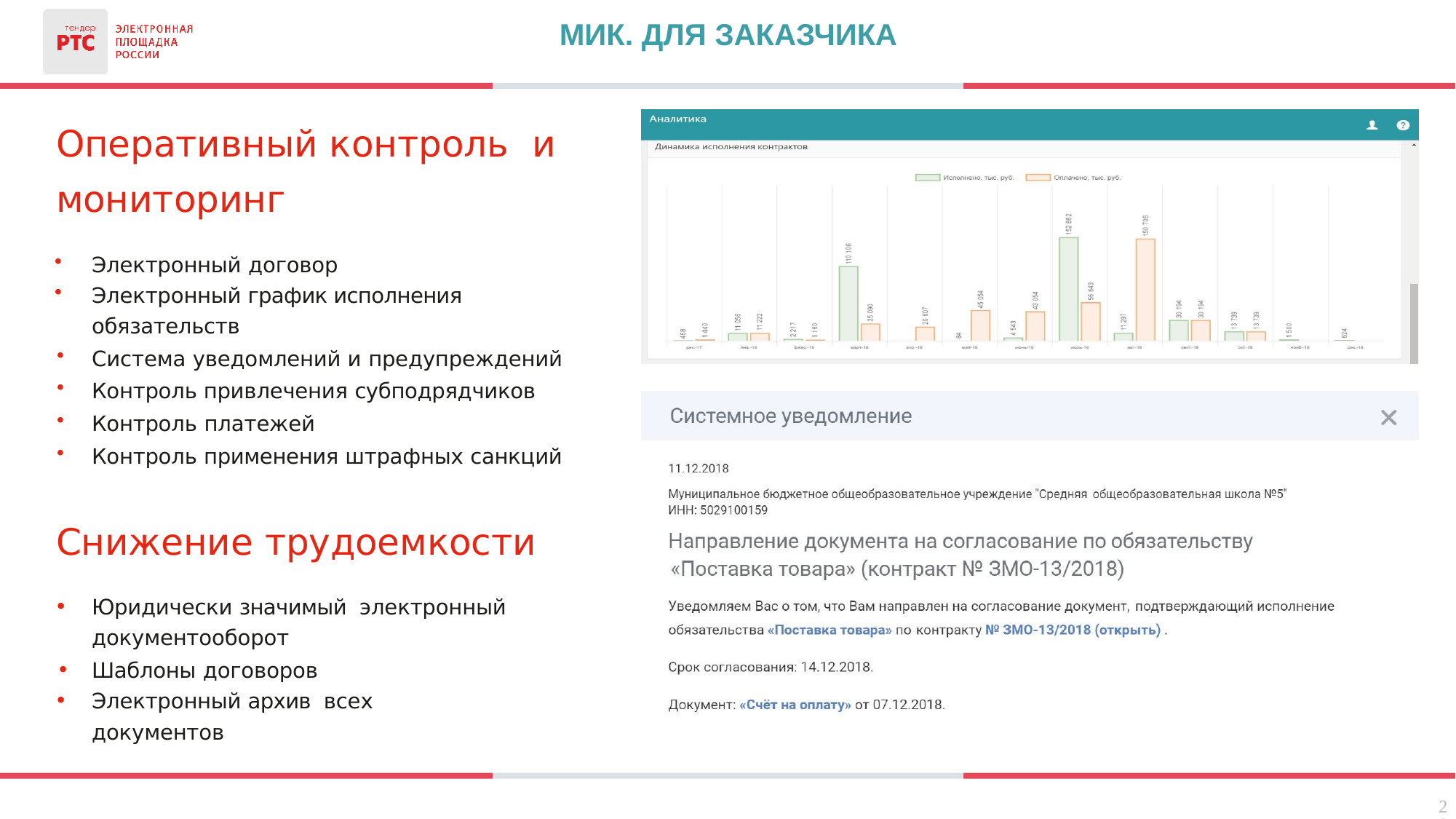

# МИК. Для заказчика
Оперативный контроль  и мониторинг
Электронный договор
Электронный график исполнения  обязательств
Система уведомлений и предупреждений
Контроль привлечения субподрядчиков
Контроль платежей
Контроль применения штрафных санкций

Снижение трудоемкости
Юридически значимый  электронный документооборот
Шаблоны договоров
Электронный архив  всех документов

20
*Неисполнение обязательств, непредоставление требуемых документов и др.